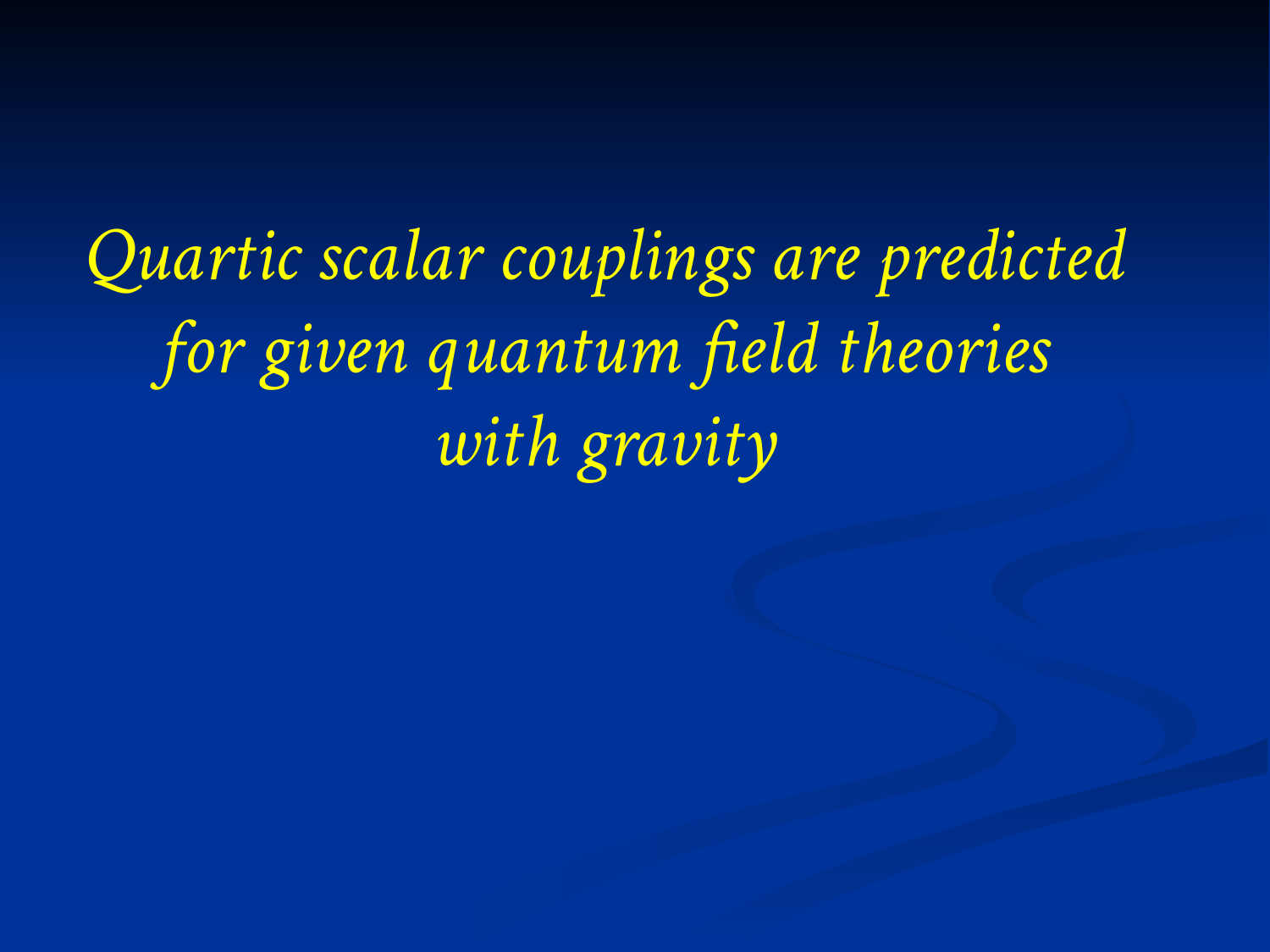

# Quartic scalar couplings are predicted for given quantum field theories with gravity